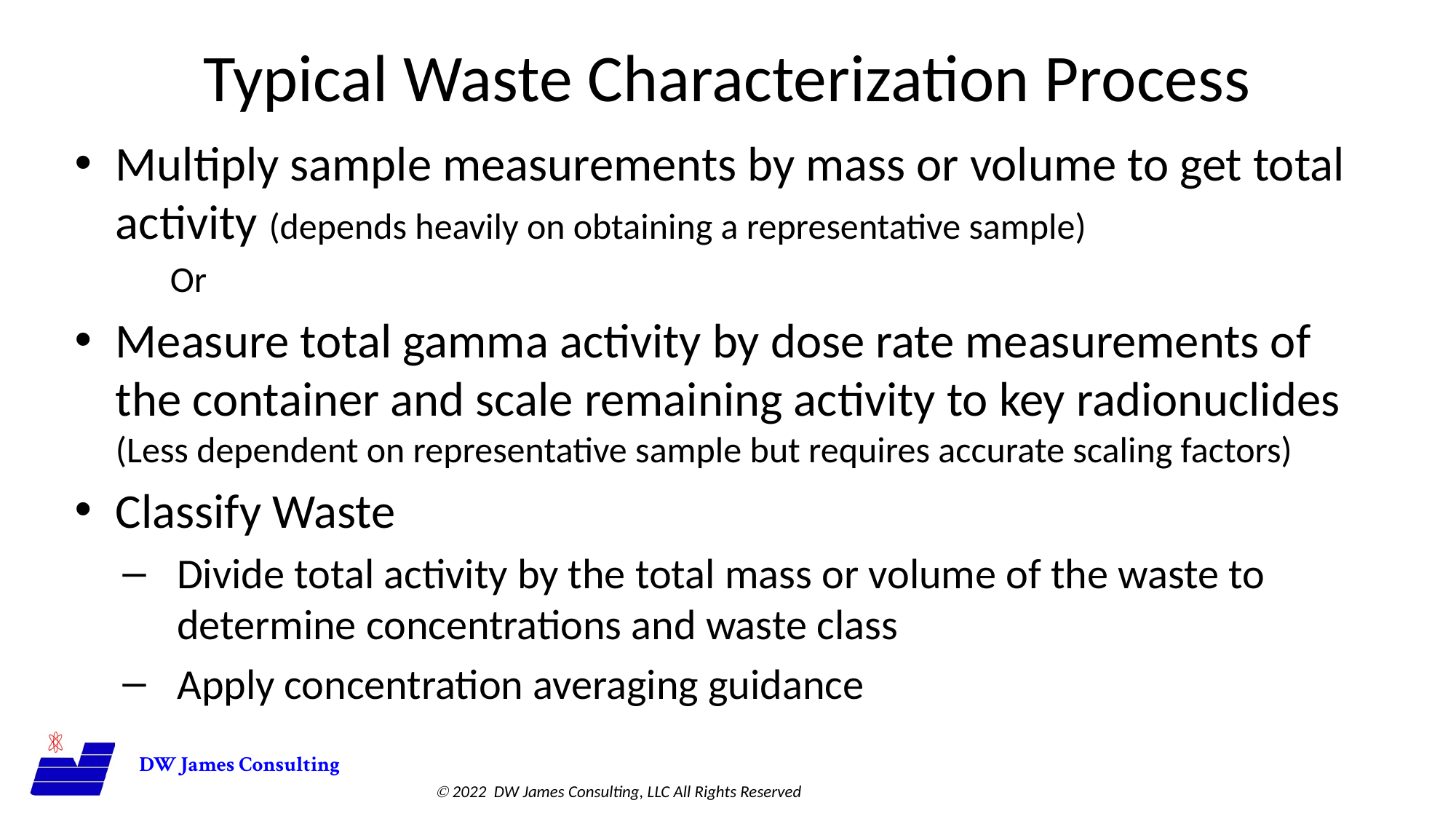

# Typical Waste Characterization Process
Multiply sample measurements by mass or volume to get total activity (depends heavily on obtaining a representative sample)
Or
Measure total gamma activity by dose rate measurements of the container and scale remaining activity to key radionuclides (Less dependent on representative sample but requires accurate scaling factors)
Classify Waste
Divide total activity by the total mass or volume of the waste to determine concentrations and waste class
Apply concentration averaging guidance